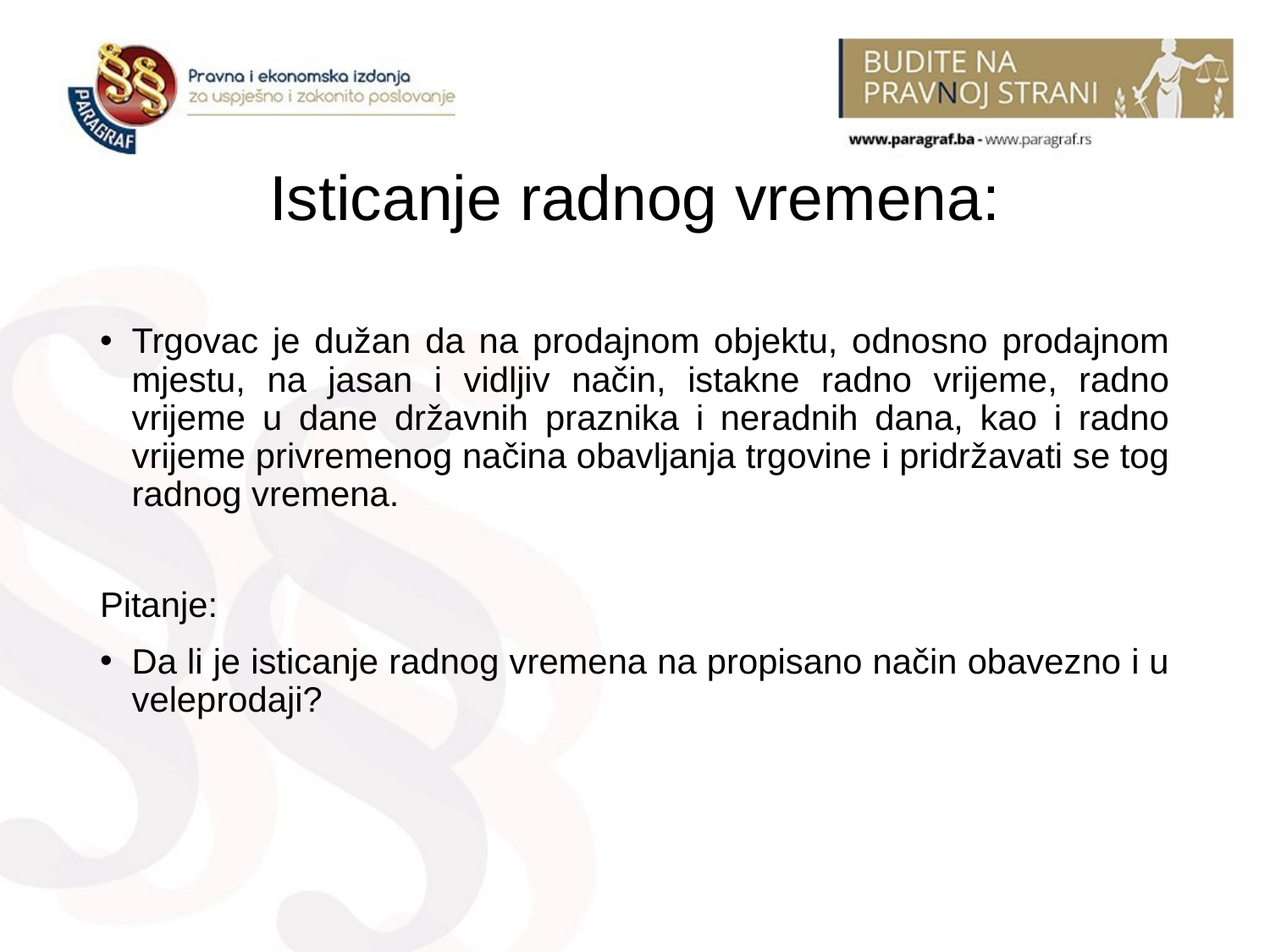

# Isticanje radnog vremena:
Trgovac je dužan da na prodajnom objektu, odnosno prodajnom mjestu, na jasan i vidljiv način, istakne radno vrijeme, radno vrijeme u dane državnih praznika i neradnih dana, kao i radno vrijeme privremenog načina obavljanja trgovine i pridržavati se tog radnog vremena.

Pitanje:
Da li je isticanje radnog vremena na propisano način obavezno i u veleprodaji?